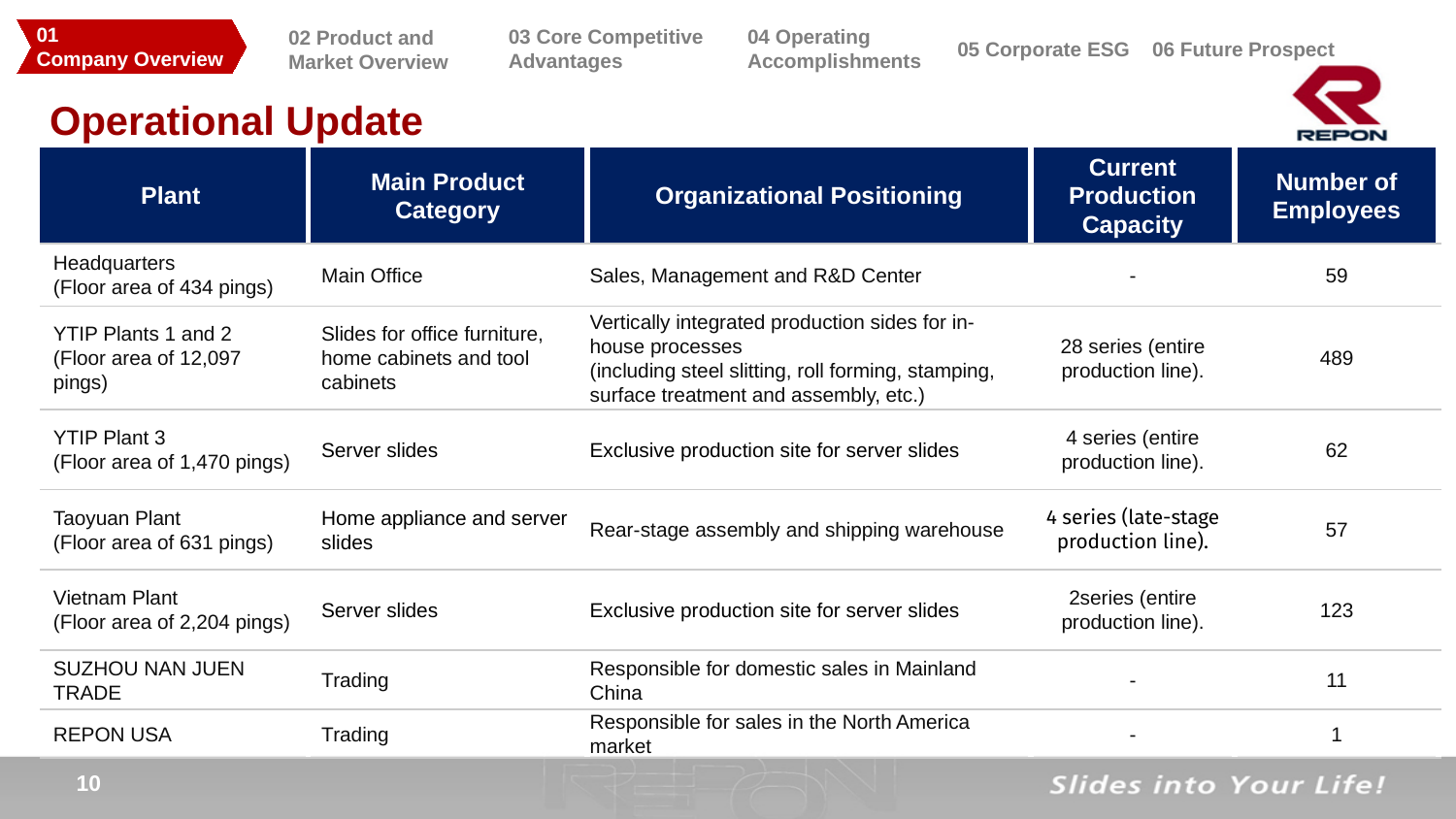

Operational Update
| Plant | Main Product Category | Organizational Positioning | Current Production Capacity | Number of Employees |
| --- | --- | --- | --- | --- |
| Headquarters (Floor area of 434 pings) | Main Office | Sales, Management and R&D Center | - | 59 |
| YTIP Plants 1 and 2 (Floor area of 12,097 pings) | Slides for office furniture, home cabinets and tool cabinets | Vertically integrated production sides for in-house processes (including steel slitting, roll forming, stamping, surface treatment and assembly, etc.) | 28 series (entire production line). | 489 |
| YTIP Plant 3 (Floor area of 1,470 pings) | Server slides | Exclusive production site for server slides | 4 series (entire production line). | 62 |
| Taoyuan Plant (Floor area of 631 pings) | Home appliance and server slides | Rear-stage assembly and shipping warehouse | 4 series (late-stage production line). | 57 |
| Vietnam Plant (Floor area of 2,204 pings) | Server slides | Exclusive production site for server slides | 2series (entire production line). | 123 |
| SUZHOU NAN JUEN TRADE | Trading | Responsible for domestic sales in Mainland China | - | 11 |
| REPON USA | Trading | Responsible for sales in the North America market | - | 1 |
10